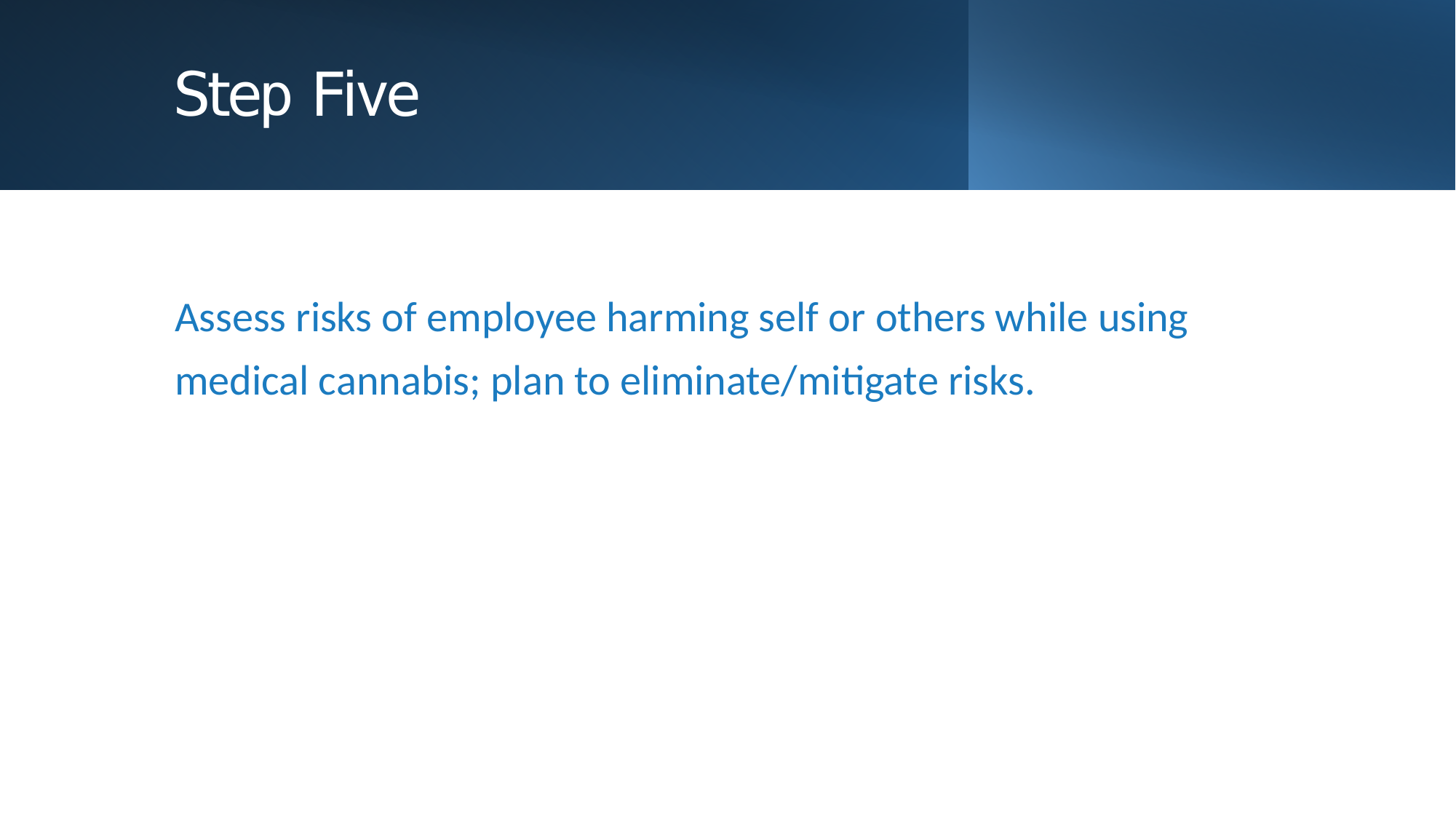

# Step Five
Assess risks of employee harming self or others while using medical cannabis; plan to eliminate/mitigate risks.

37